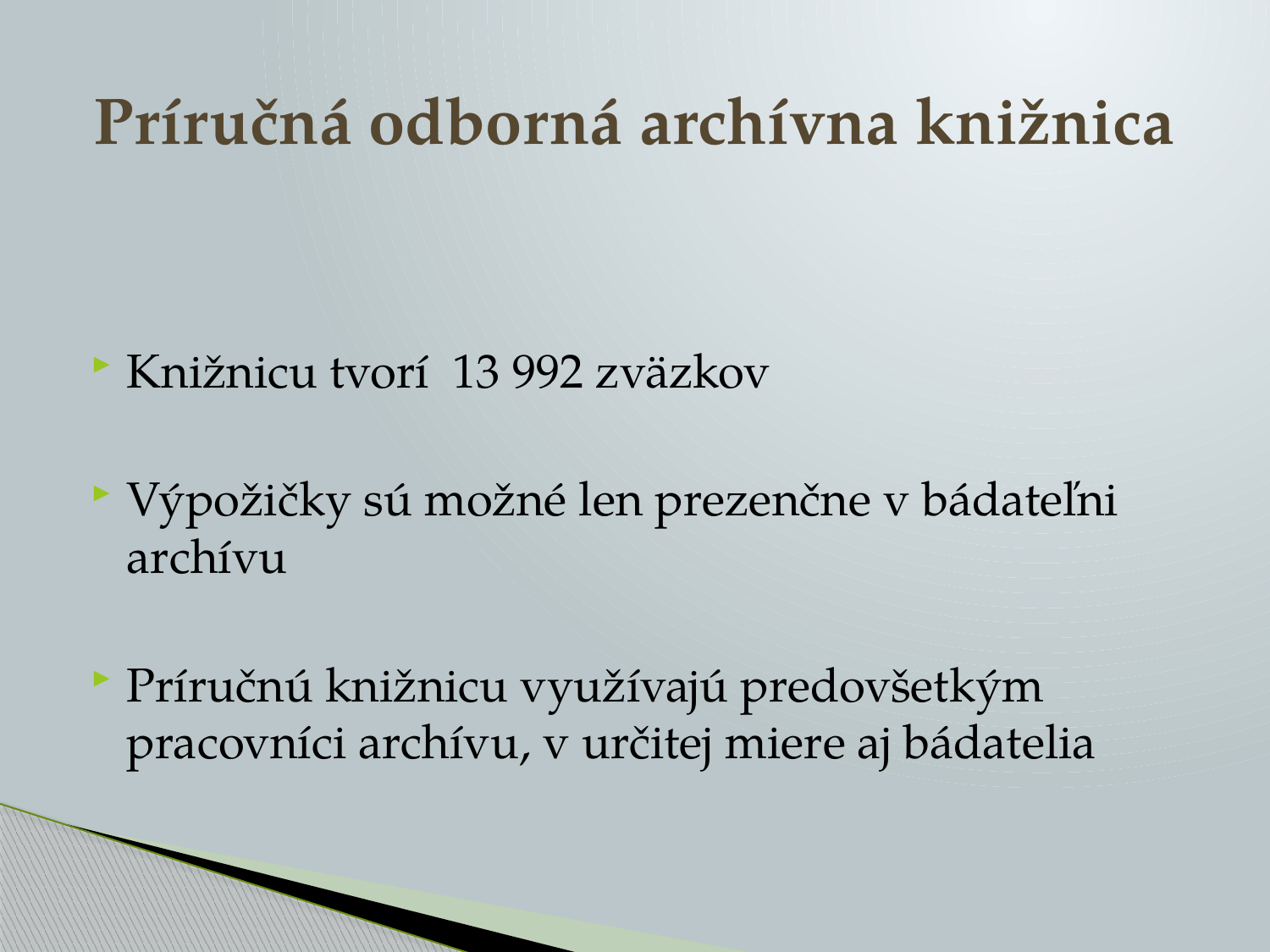

# Príručná odborná archívna knižnica

Knižnicu tvorí  13 992 zväzkov

Výpožičky sú možné len prezenčne v bádateľni archívu

Príručnú knižnicu využívajú predovšetkým pracovníci archívu, v určitej miere aj bádatelia